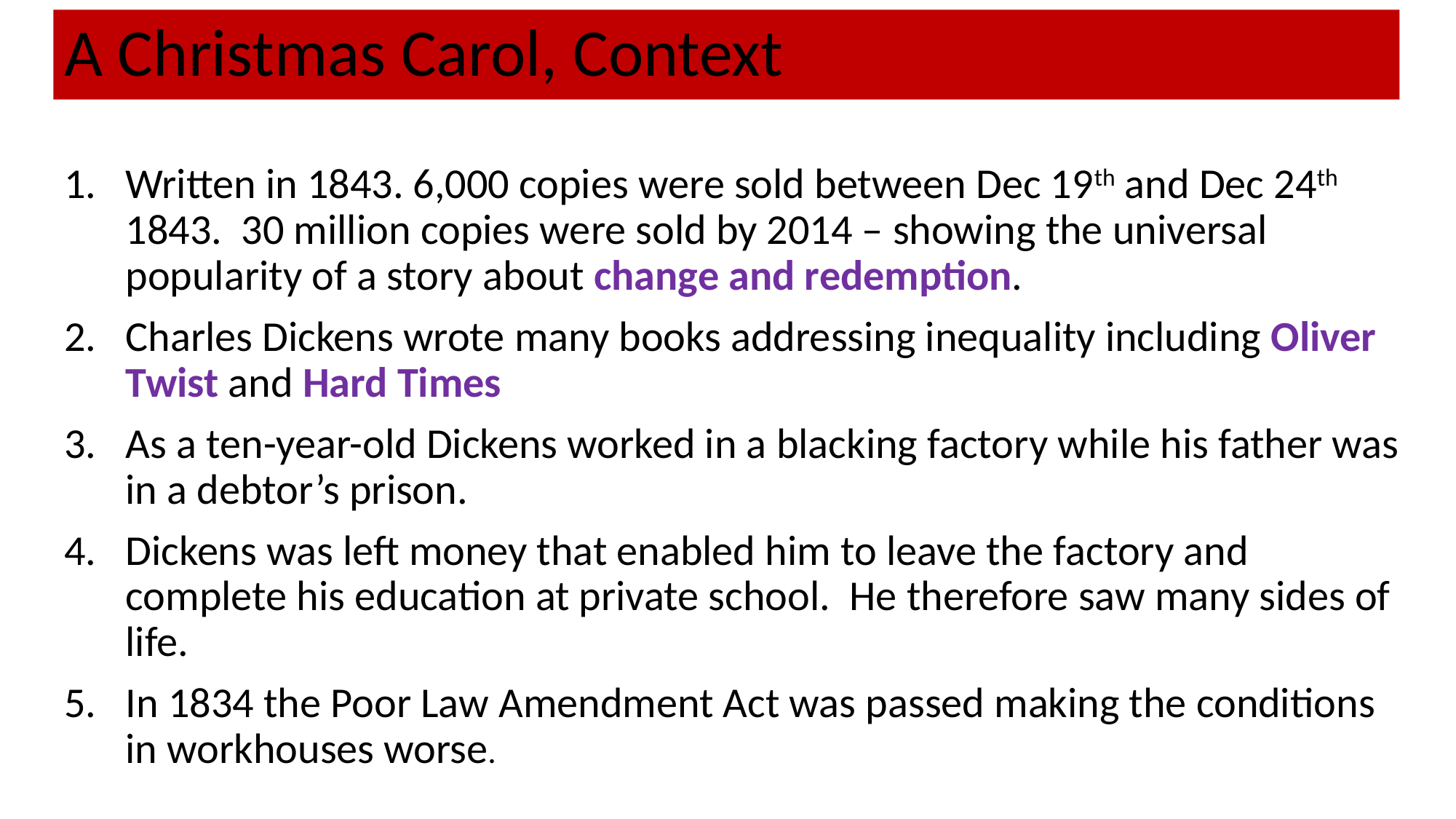

# A Christmas Carol, Context
Written in 1843. 6,000 copies were sold between Dec 19th and Dec 24th 1843.  30 million copies were sold by 2014 – showing the universal popularity of a story about change and redemption.
Charles Dickens wrote many books addressing inequality including Oliver Twist and Hard Times
As a ten-year-old Dickens worked in a blacking factory while his father was in a debtor’s prison.
Dickens was left money that enabled him to leave the factory and complete his education at private school.  He therefore saw many sides of life.
In 1834 the Poor Law Amendment Act was passed making the conditions in workhouses worse.